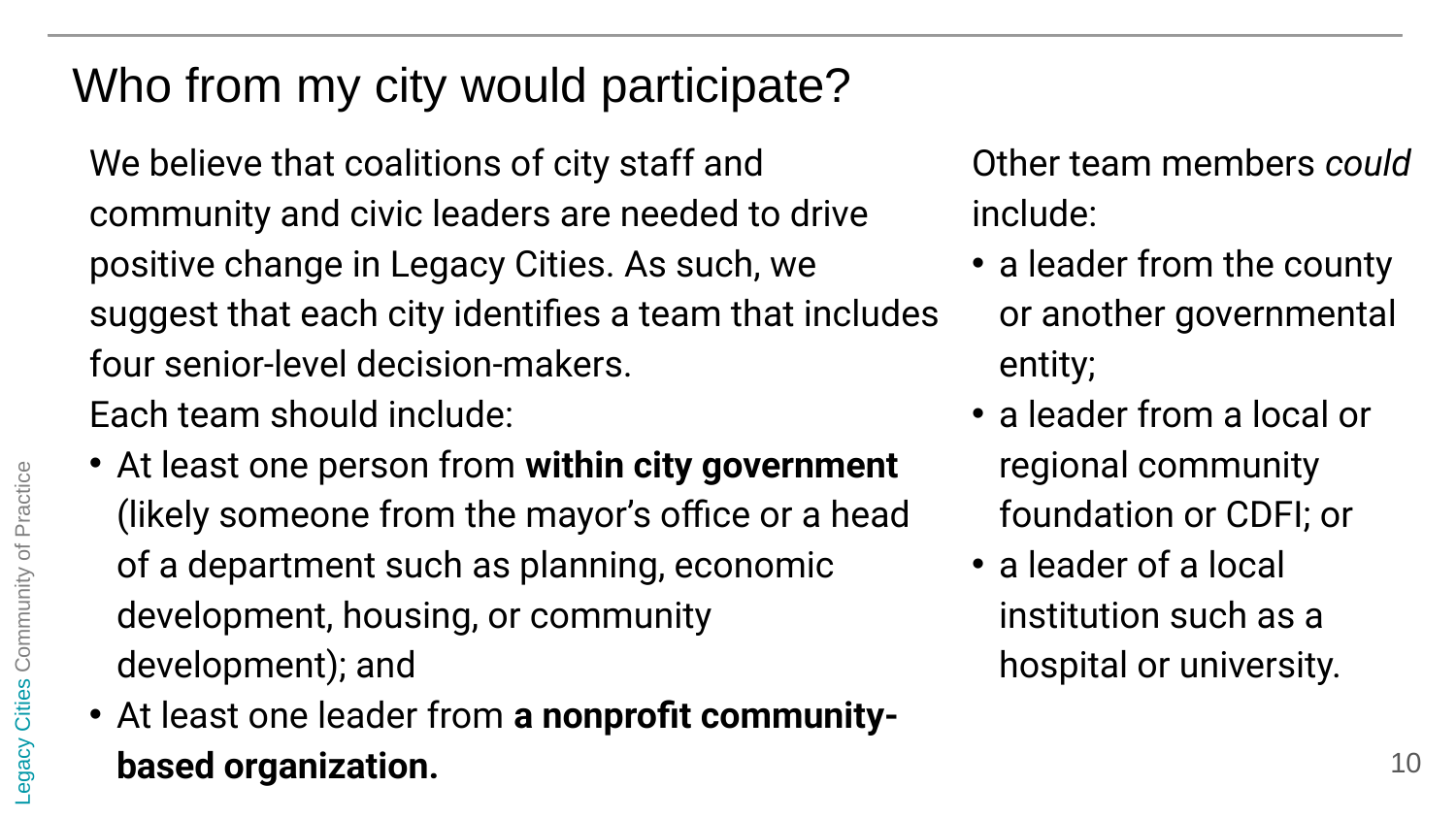

Who from my city would participate?
We believe that coalitions of city staff and community and civic leaders are needed to drive positive change in Legacy Cities. As such, we suggest that each city identifies a team that includes four senior-level decision-makers.
Each team should include:
At least one person from within city government (likely someone from the mayor’s office or a head of a department such as planning, economic development, housing, or community development); and
At least one leader from a nonprofit community-based organization.

Other team members could include:
a leader from the county or another governmental entity;
a leader from a local or regional community foundation or CDFI; or
a leader of a local institution such as a hospital or university.

10